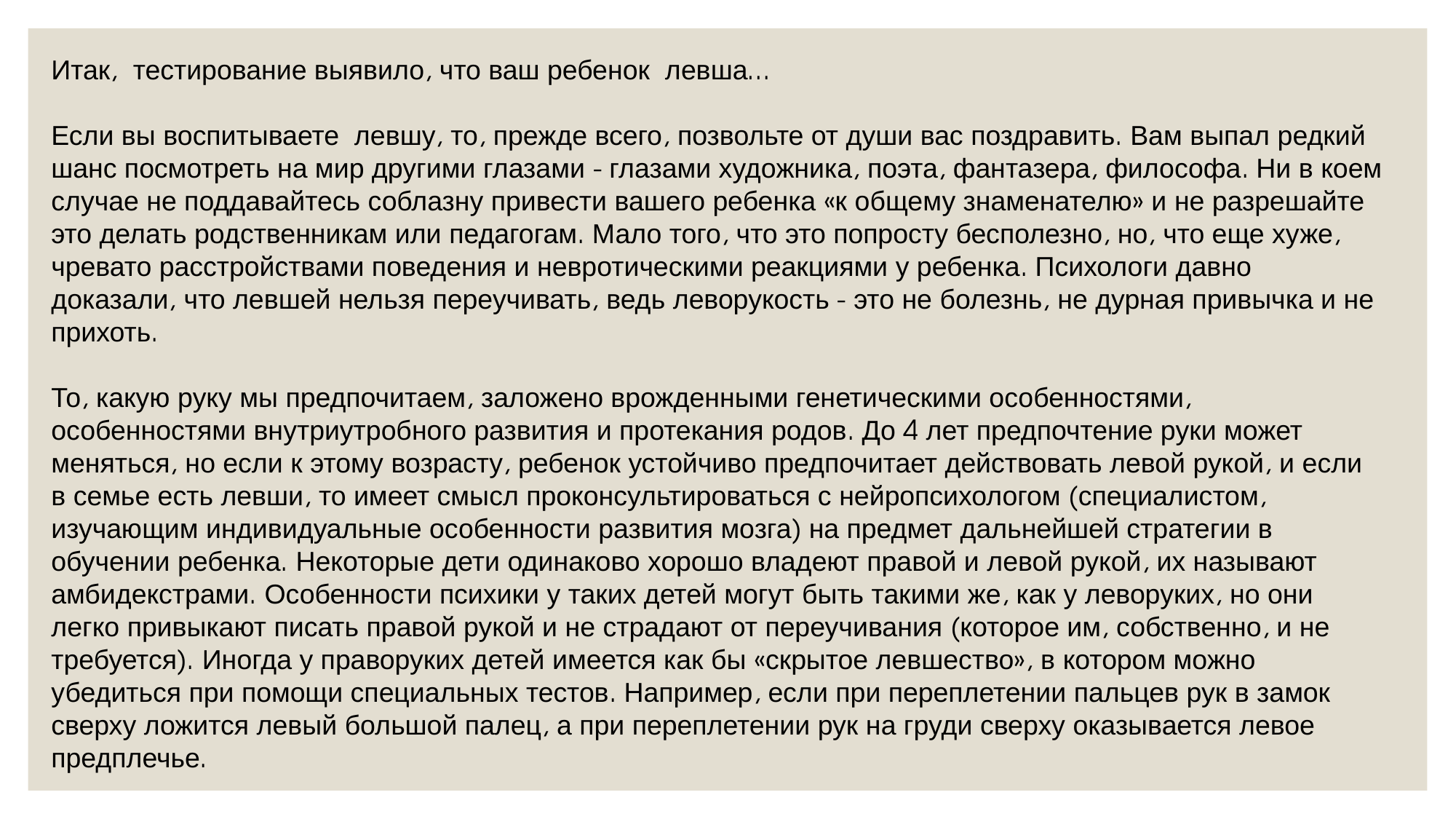

Итак,  тестирование выявило, что ваш ребенок  левша…

Если вы воспитываете  левшу, то, прежде всего, позвольте от души вас поздравить. Вам выпал редкий шанс посмотреть на мир другими глазами - глазами художника, поэта, фантазера, философа. Ни в коем случае не поддавайтесь соблазну привести вашего ребенка «к общему знаменателю» и не разрешайте это делать родственникам или педагогам. Мало того, что это попросту бесполезно, но, что еще хуже, чревато расстройствами поведения и невротическими реакциями у ребенка. Психологи давно доказали, что левшей нельзя переучивать, ведь леворукость - это не болезнь, не дурная привычка и не прихоть.

То, какую руку мы предпочитаем, заложено врожденными генетическими особенностями, особенностями внутриутробного развития и протекания родов. До 4 лет предпочтение руки может меняться, но если к этому возрасту, ребенок устойчиво предпочитает действовать левой рукой, и если в семье есть левши, то имеет смысл проконсультироваться с нейропсихологом (специалистом, изучающим индивидуальные особенности развития мозга) на предмет дальнейшей стратегии в обучении ребенка. Некоторые дети одинаково хорошо владеют правой и левой рукой, их называют амбидекстрами. Особенности психики у таких детей могут быть такими же, как у леворуких, но они легко привыкают писать правой рукой и не страдают от переучивания (которое им, собственно, и не требуется). Иногда у праворуких детей имеется как бы «скрытое левшество», в котором можно убедиться при помощи специальных тестов. Например, если при переплетении пальцев рук в замок сверху ложится левый большой палец, а при переплетении рук на груди сверху оказывается левое предплечье.